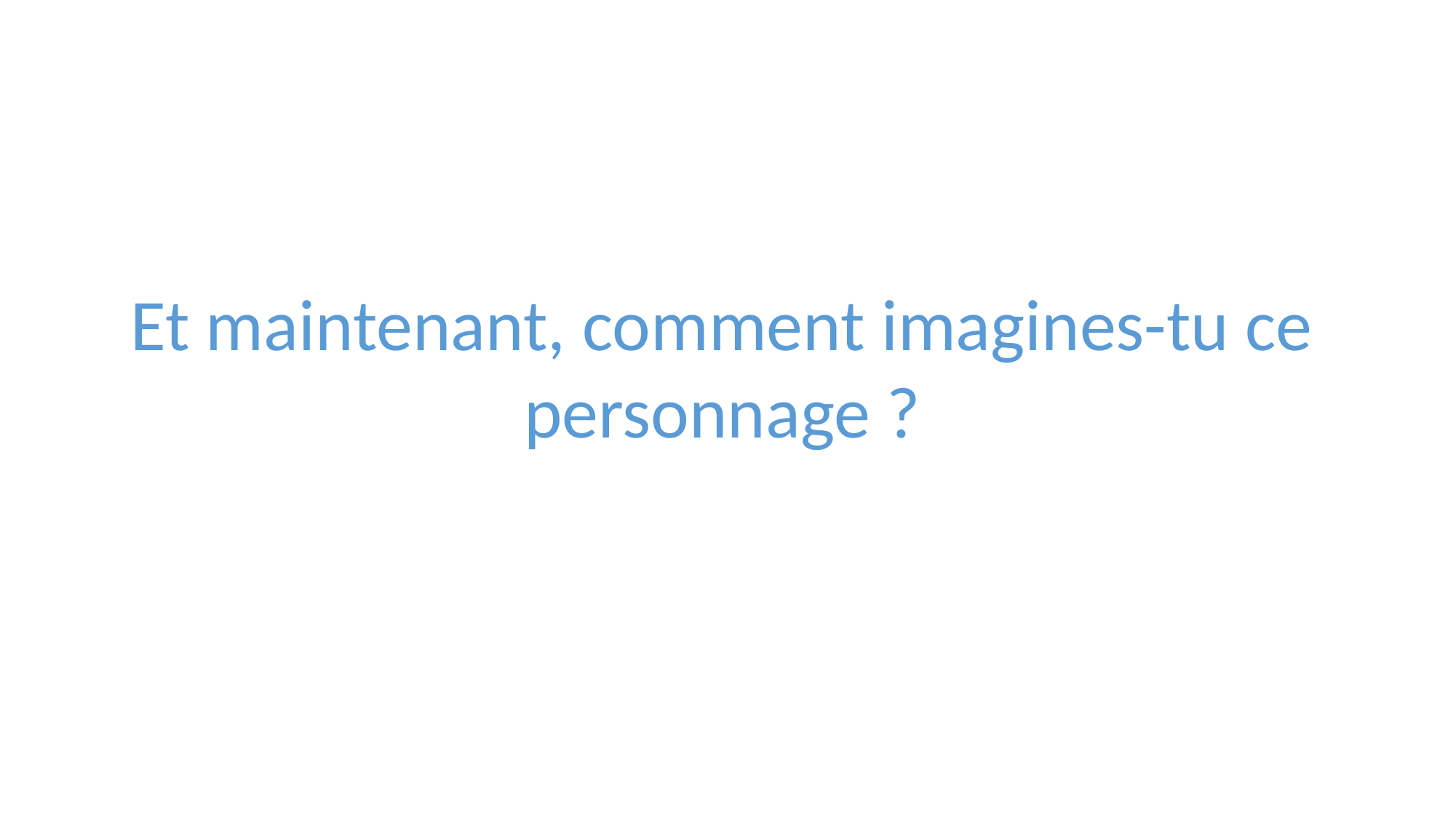

Et maintenant, comment imagines-tu ce personnage ?